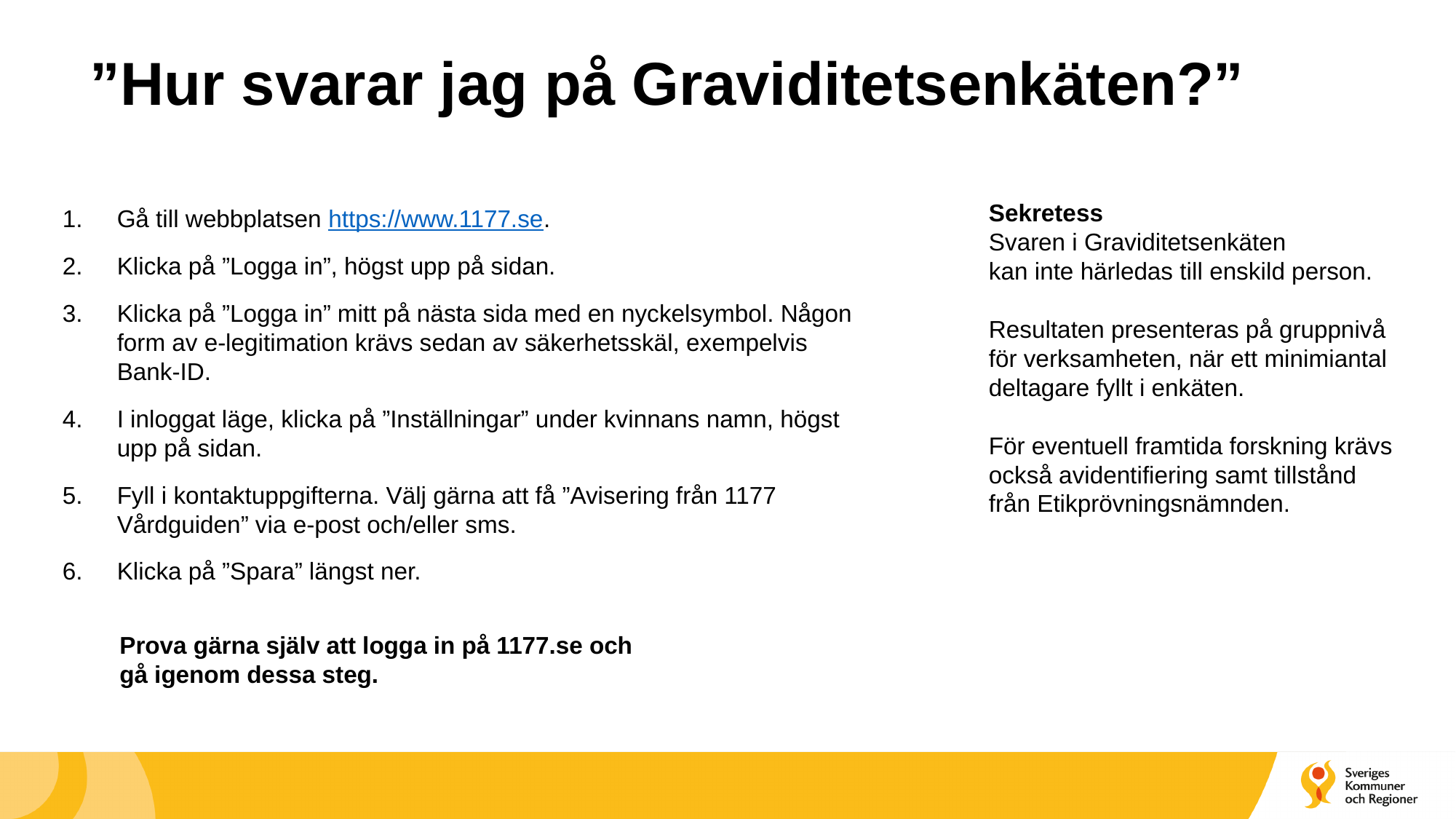

# ”Hur svarar jag på Graviditetsenkäten?”
Sekretess
Svaren i Graviditetsenkäten
kan inte härledas till enskild person.
Resultaten presenteras på gruppnivå för verksamheten, när ett minimiantal deltagare fyllt i enkäten.

För eventuell framtida forskning krävs också avidentifiering samt tillstånd från Etikprövningsnämnden.

Gå till webbplatsen https://www.1177.se.
Klicka på ”Logga in”, högst upp på sidan.
Klicka på ”Logga in” mitt på nästa sida med en nyckelsymbol. Någon form av e-legitimation krävs sedan av säkerhetsskäl, exempelvis Bank-ID.
I inloggat läge, klicka på ”Inställningar” under kvinnans namn, högst upp på sidan.
Fyll i kontaktuppgifterna. Välj gärna att få ”Avisering från 1177 Vårdguiden” via e-post och/eller sms.
Klicka på ”Spara” längst ner.

Prova gärna själv att logga in på 1177.se och gå igenom dessa steg.